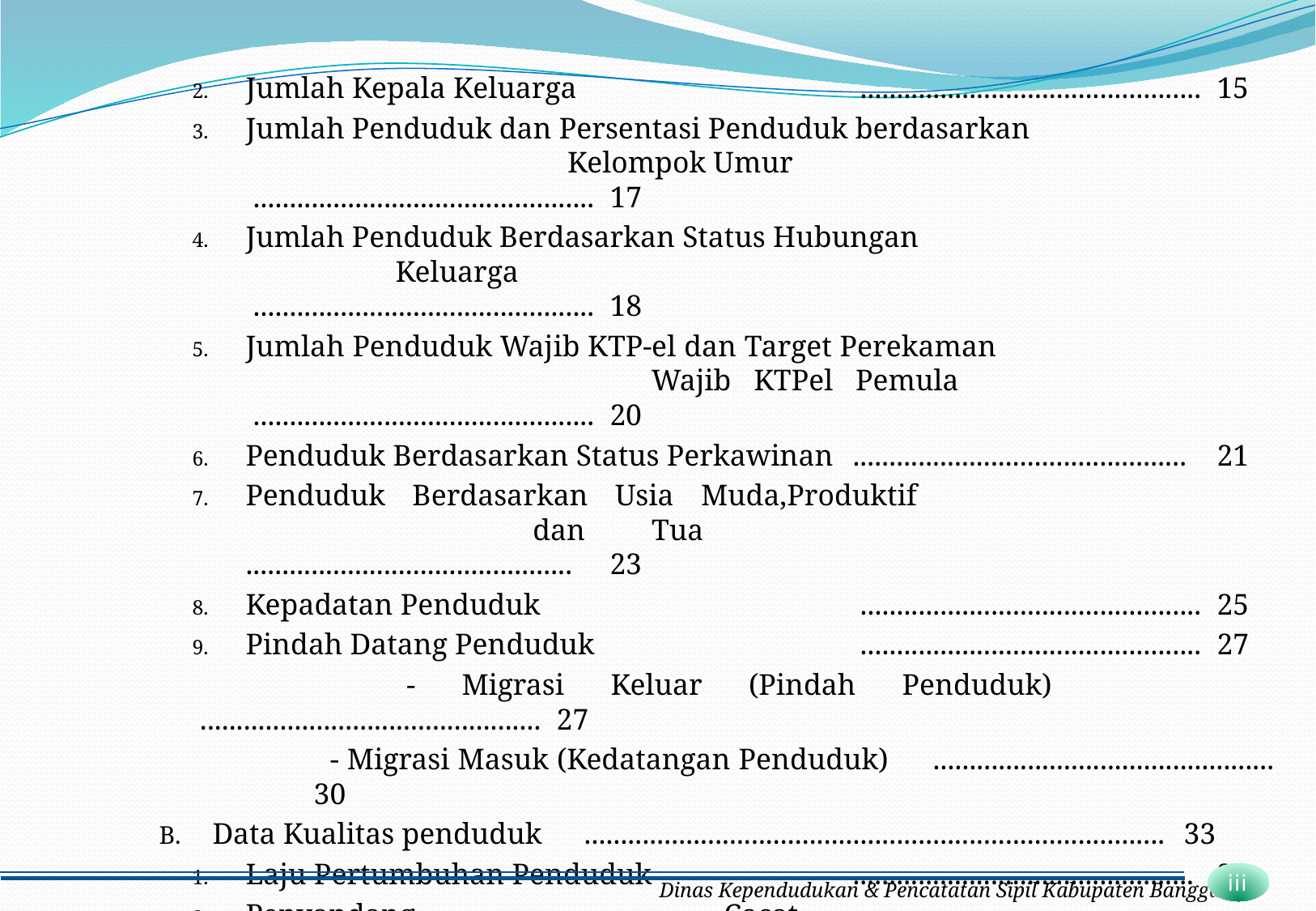

Jumlah Kepala Keluarga 			 ............................................... 	15
Jumlah Penduduk dan Persentasi Penduduk berdasarkan                                                                            Kelompok Umur 		 		 ............................................... 	17
Jumlah Penduduk Berdasarkan Status Hubungan                                                                    Keluarga 				 ............................................... 	18
Jumlah Penduduk Wajib KTP-el dan Target Perekaman		                          Wajib KTPel Pemula			 ............................................... 	20
Penduduk Berdasarkan Status Perkawinan	.............................................. 	21
Penduduk Berdasarkan Usia Muda,Produktif				     dan  Tua					............................................. 	23
Kepadatan Penduduk			 ............................................... 	25
Pindah Datang Penduduk			 ............................................... 	27
	  - Migrasi Keluar (Pindah Penduduk)		 ............................................... 	27
	  - Migrasi Masuk (Kedatangan Penduduk)	 ............................................... 	30
Data Kualitas penduduk	 ................................................................................ 	33
Laju Pertumbuhan Penduduk	 	............................................... 	33
Penyandang Cacat				 ............................................... 	35
Data Angka Pendidikan			 ............................................... 	37

iii
Dinas Kependudukan & Pencatatan Sipil Kabupaten Banggai